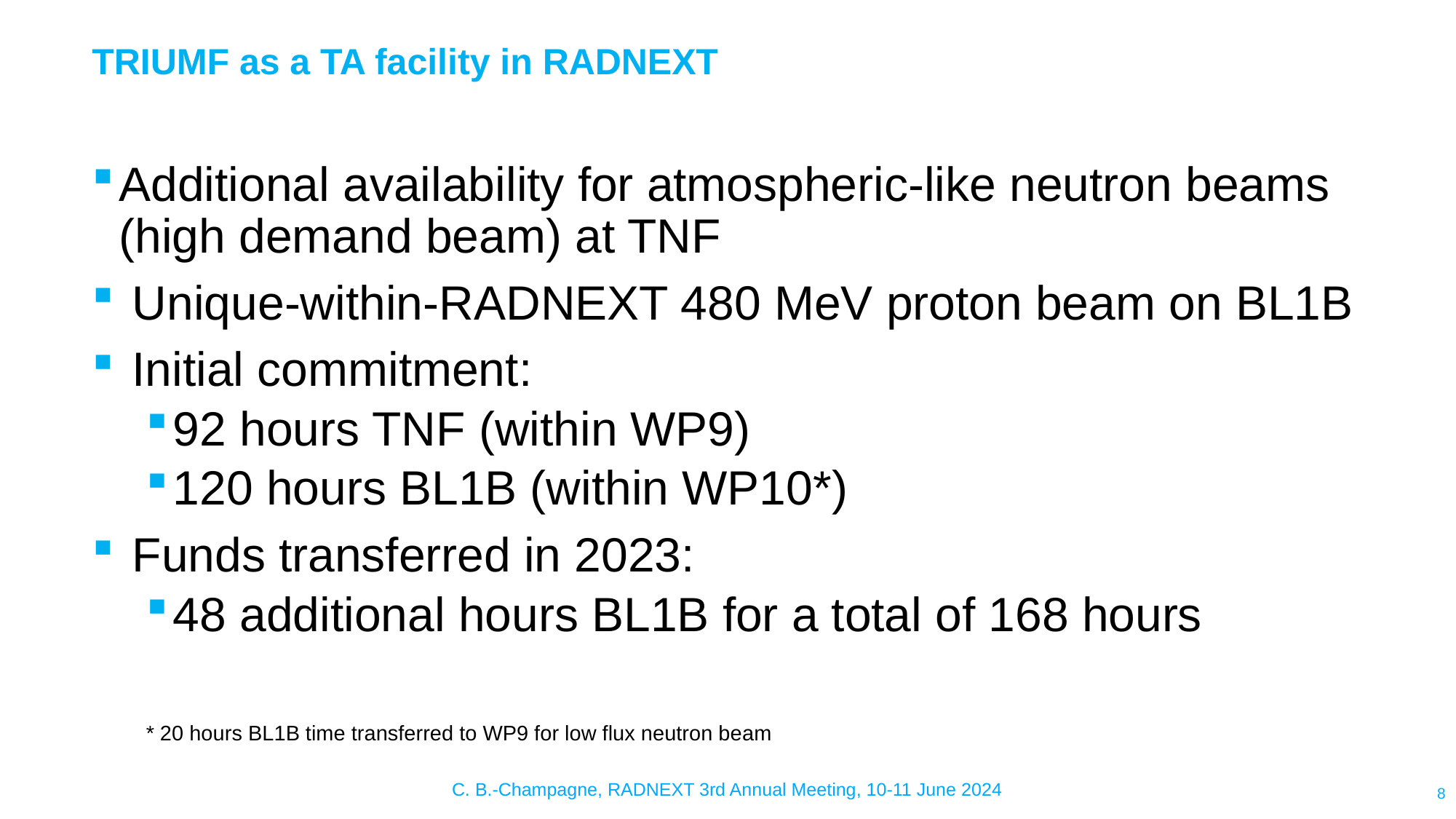

# TRIUMF as a TA facility in RADNEXT
Additional availability for atmospheric-like neutron beams (high demand beam) at TNF
 Unique-within-RADNEXT 480 MeV proton beam on BL1B
 Initial commitment:
92 hours TNF (within WP9)
120 hours BL1B (within WP10*)
 Funds transferred in 2023:
48 additional hours BL1B for a total of 168 hours

* 20 hours BL1B time transferred to WP9 for low flux neutron beam
C. B.-Champagne, RADNEXT 3rd Annual Meeting, 10-11 June 2024